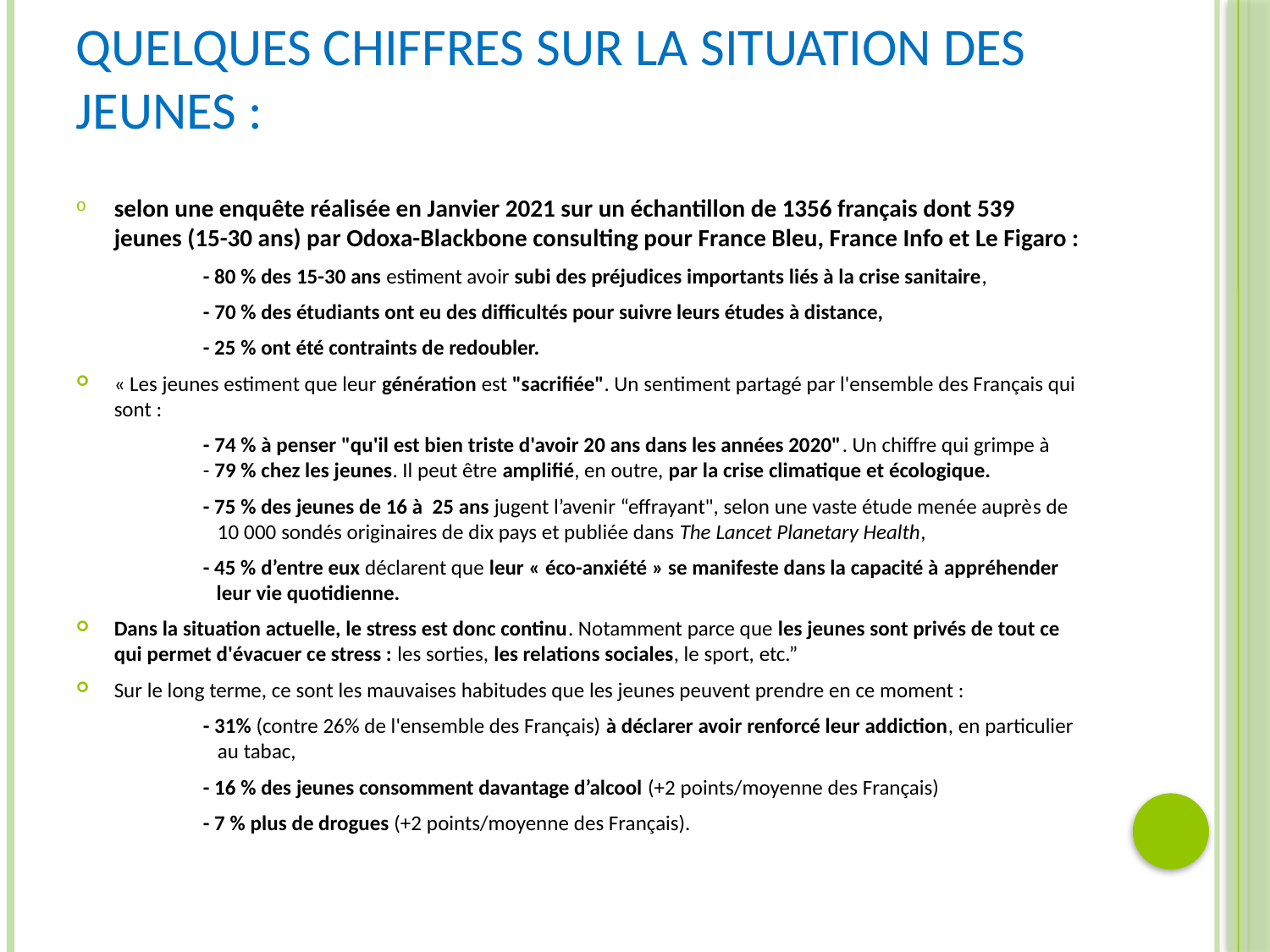

# Quelques chiffres sur la situation des jeunes :
selon une enquête réalisée en Janvier 2021 sur un échantillon de 1356 français dont 539 jeunes (15-30 ans) par Odoxa-Blackbone consulting pour France Bleu, France Info et Le Figaro :
	- 80 % des 15-30 ans estiment avoir subi des préjudices importants liés à la crise sanitaire,
	- 70 % des étudiants ont eu des difficultés pour suivre leurs études à distance,
	- 25 % ont été contraints de redoubler.
« Les jeunes estiment que leur génération est "sacrifiée". Un sentiment partagé par l'ensemble des Français qui sont :
	- 74 % à penser "qu'il est bien triste d'avoir 20 ans dans les années 2020". Un chiffre qui grimpe à
	- 79 % chez les jeunes. Il peut être amplifié, en outre, par la crise climatique et écologique.
	- 75 % des jeunes de 16 à  25 ans jugent l’avenir “effrayant", selon une vaste étude menée auprès de
	   10 000 sondés originaires de dix pays et publiée dans The Lancet Planetary Health,
	- 45 % d’entre eux déclarent que leur « éco-anxiété » se manifeste dans la capacité à appréhender
                             leur vie quotidienne.
Dans la situation actuelle, le stress est donc continu. Notamment parce que les jeunes sont privés de tout ce qui permet d'évacuer ce stress : les sorties, les relations sociales, le sport, etc.”
Sur le long terme, ce sont les mauvaises habitudes que les jeunes peuvent prendre en ce moment :
	- 31% (contre 26% de l'ensemble des Français) à déclarer avoir renforcé leur addiction, en particulier
	   au tabac,
	- 16 % des jeunes consomment davantage d’alcool (+2 points/moyenne des Français)
	- 7 % plus de drogues (+2 points/moyenne des Français).